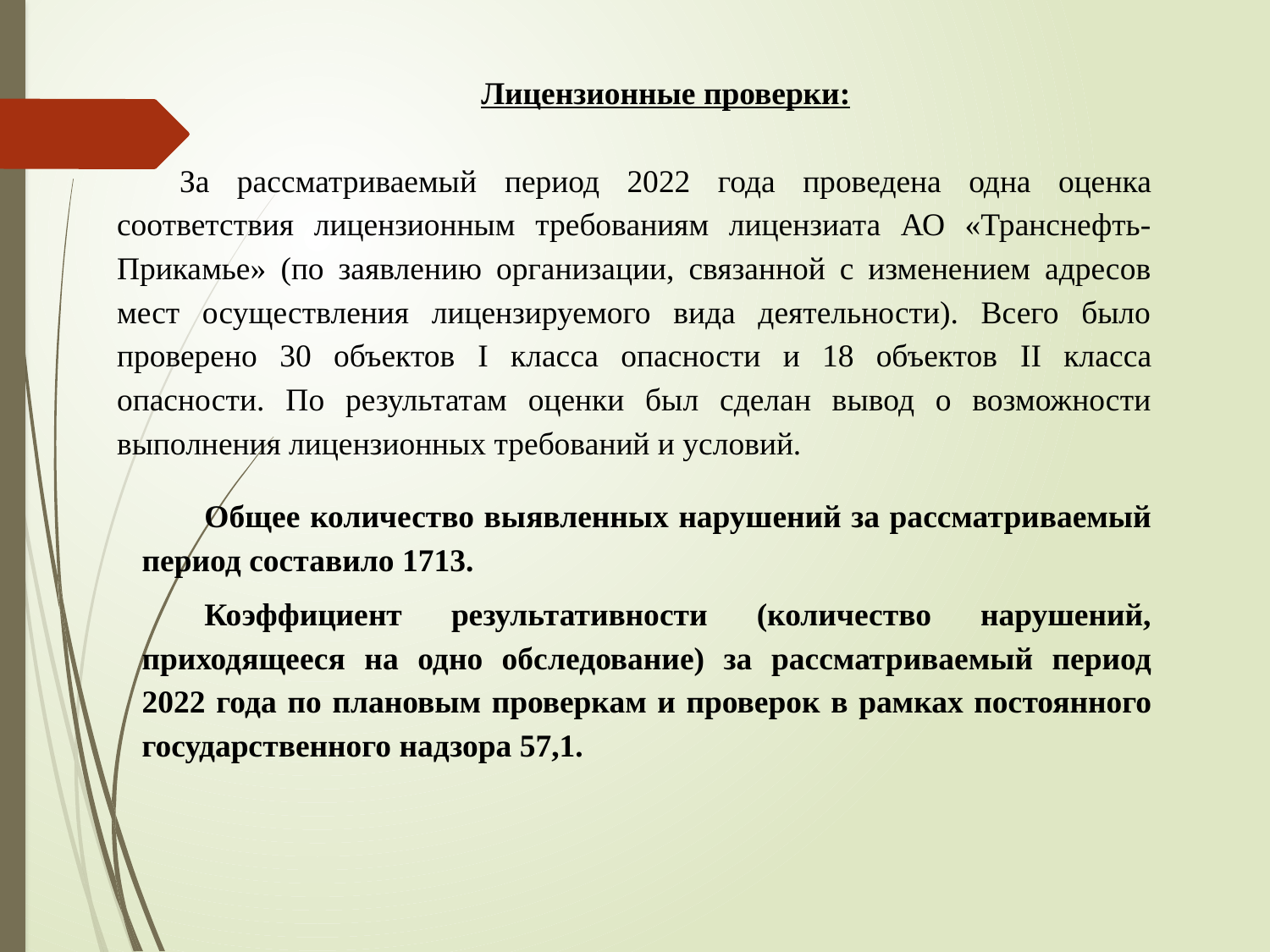

Лицензионные проверки:

За рассматриваемый период 2022 года проведена одна оценка соответствия лицензионным требованиям лицензиата АО «Транснефть-Прикамье» (по заявлению организации, связанной с изменением адресов мест осуществления лицензируемого вида деятельности). Всего было проверено 30 объектов I класса опасности и 18 объектов II класса опасности. По результатам оценки был сделан вывод о возможности выполнения лицензионных требований и условий.
Общее количество выявленных нарушений за рассматриваемый период составило 1713.
Коэффициент результативности (количество нарушений, приходящееся на одно обследование) за рассматриваемый период 2022 года по плановым проверкам и проверок в рамках постоянного государственного надзора 57,1.